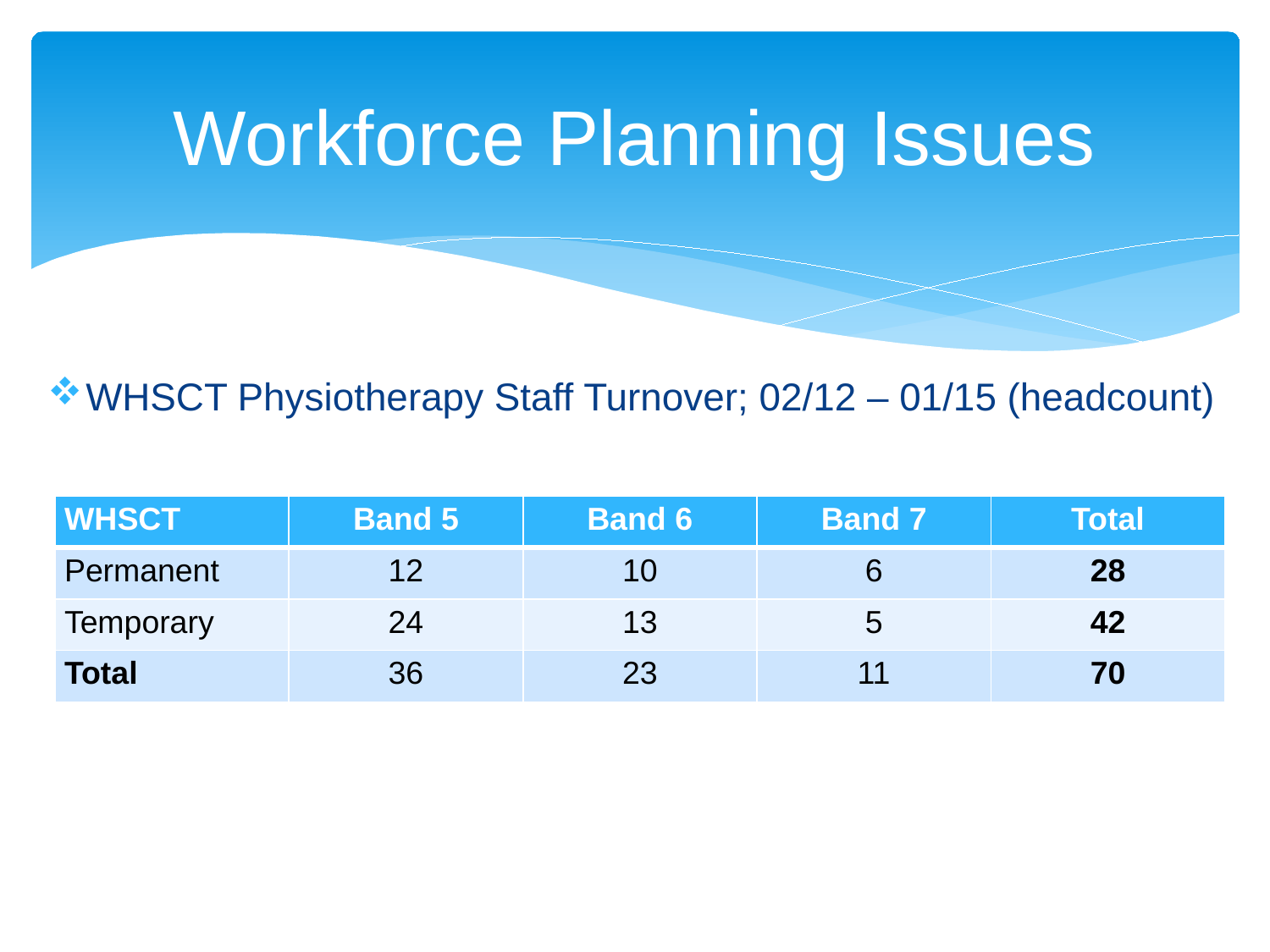

# Workforce Planning Issues
WHSCT Physiotherapy Staff Turnover; 02/12 – 01/15 (headcount)

| WHSCT | Band 5 | Band 6 | Band 7 | Total |
| --- | --- | --- | --- | --- |
| Permanent | 12 | 10 | 6 | 28 |
| Temporary | 24 | 13 | 5 | 42 |
| Total | 36 | 23 | 11 | 70 |